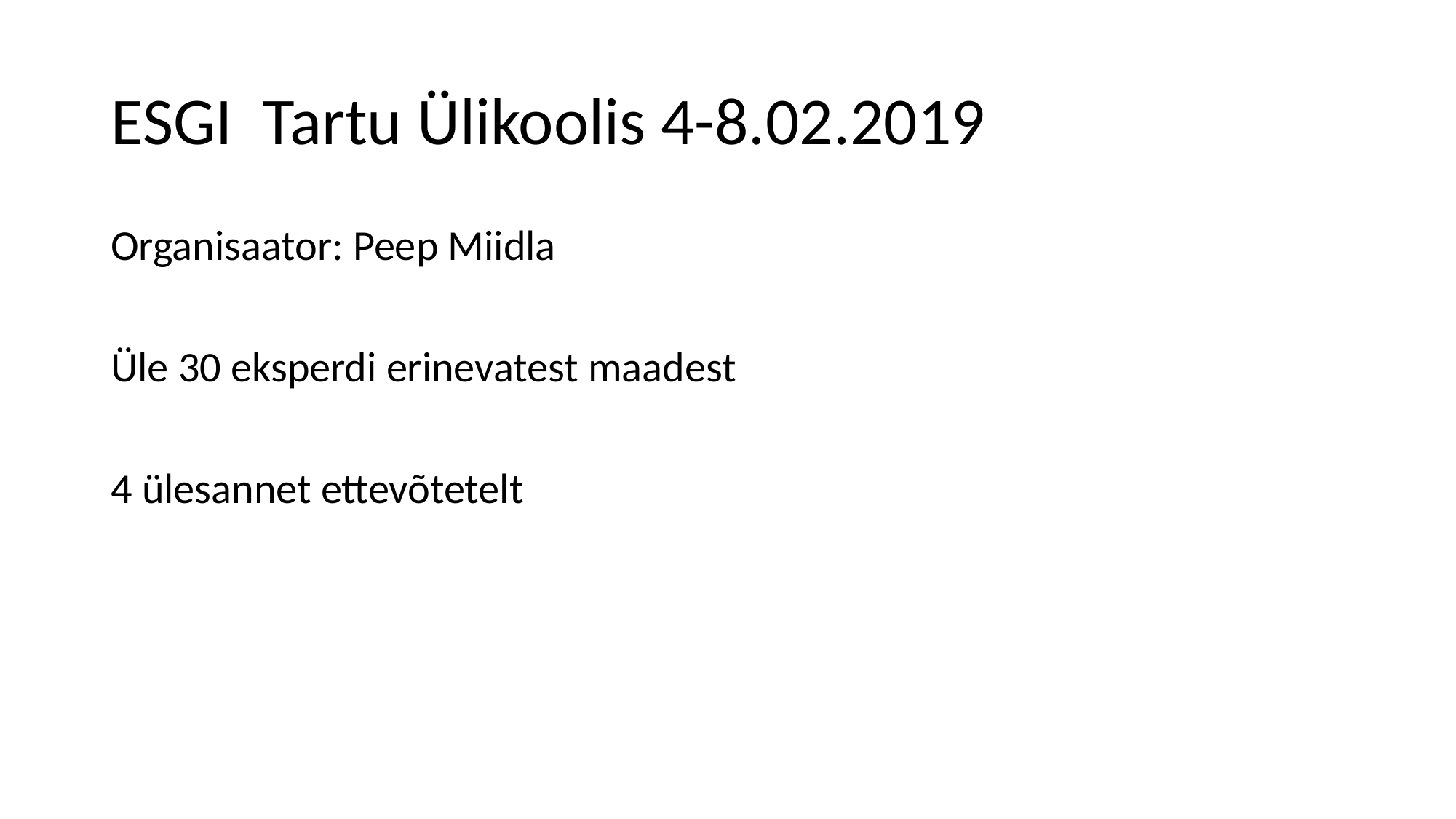

# ESGI  Tartu Ülikoolis 4-8.02.2019
Organisaator: Peep Miidla

Üle 30 eksperdi erinevatest maadest

4 ülesannet ettevõtetelt